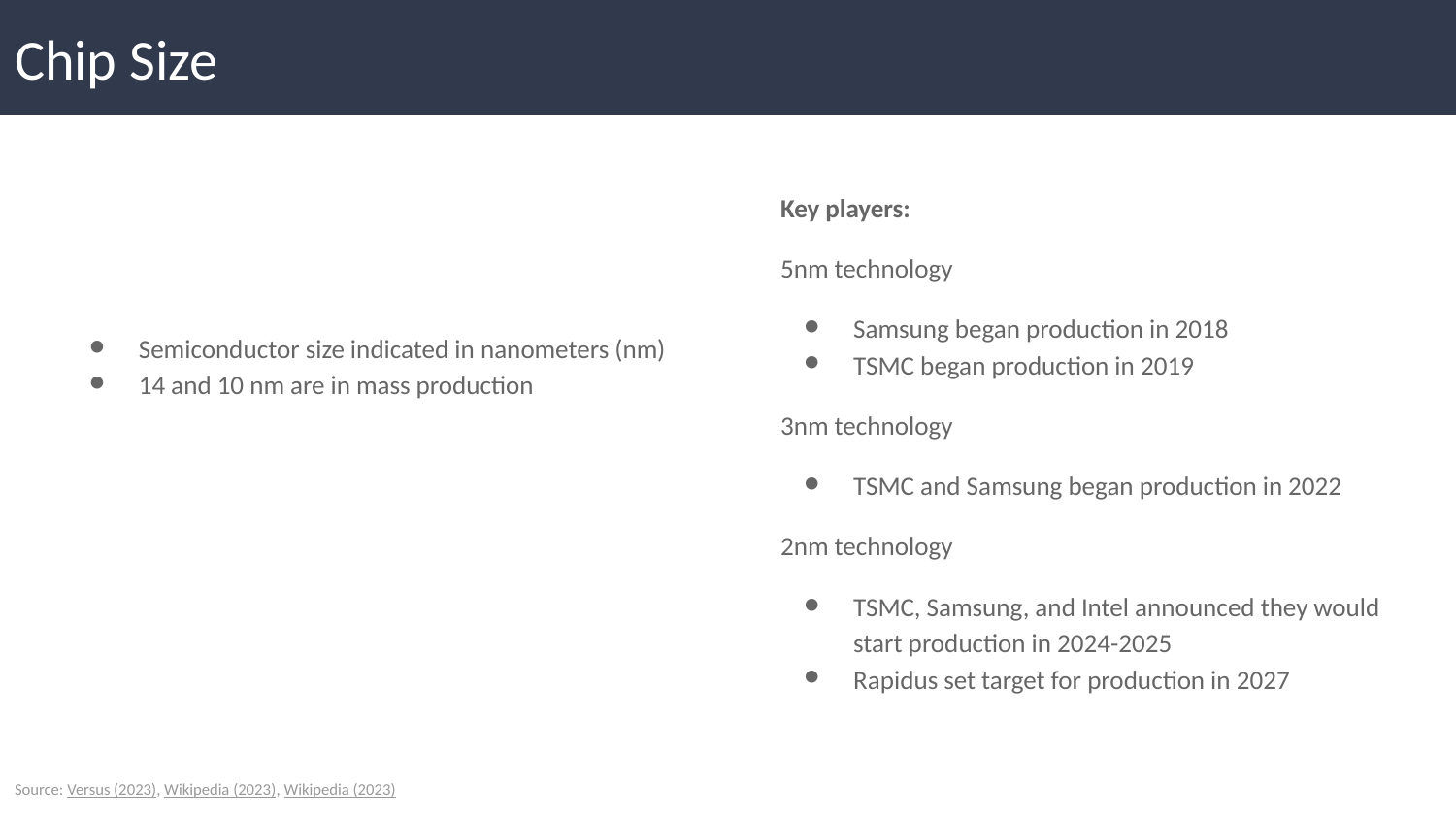

# Chip Size
Key players:
5nm technology
Samsung began production in 2018
TSMC began production in 2019
3nm technology
TSMC and Samsung began production in 2022
2nm technology
TSMC, Samsung, and Intel announced they would start production in 2024-2025
Rapidus set target for production in 2027

Semiconductor size indicated in nanometers (nm)
14 and 10 nm are in mass production

Source: Versus (2023), Wikipedia (2023), Wikipedia (2023)